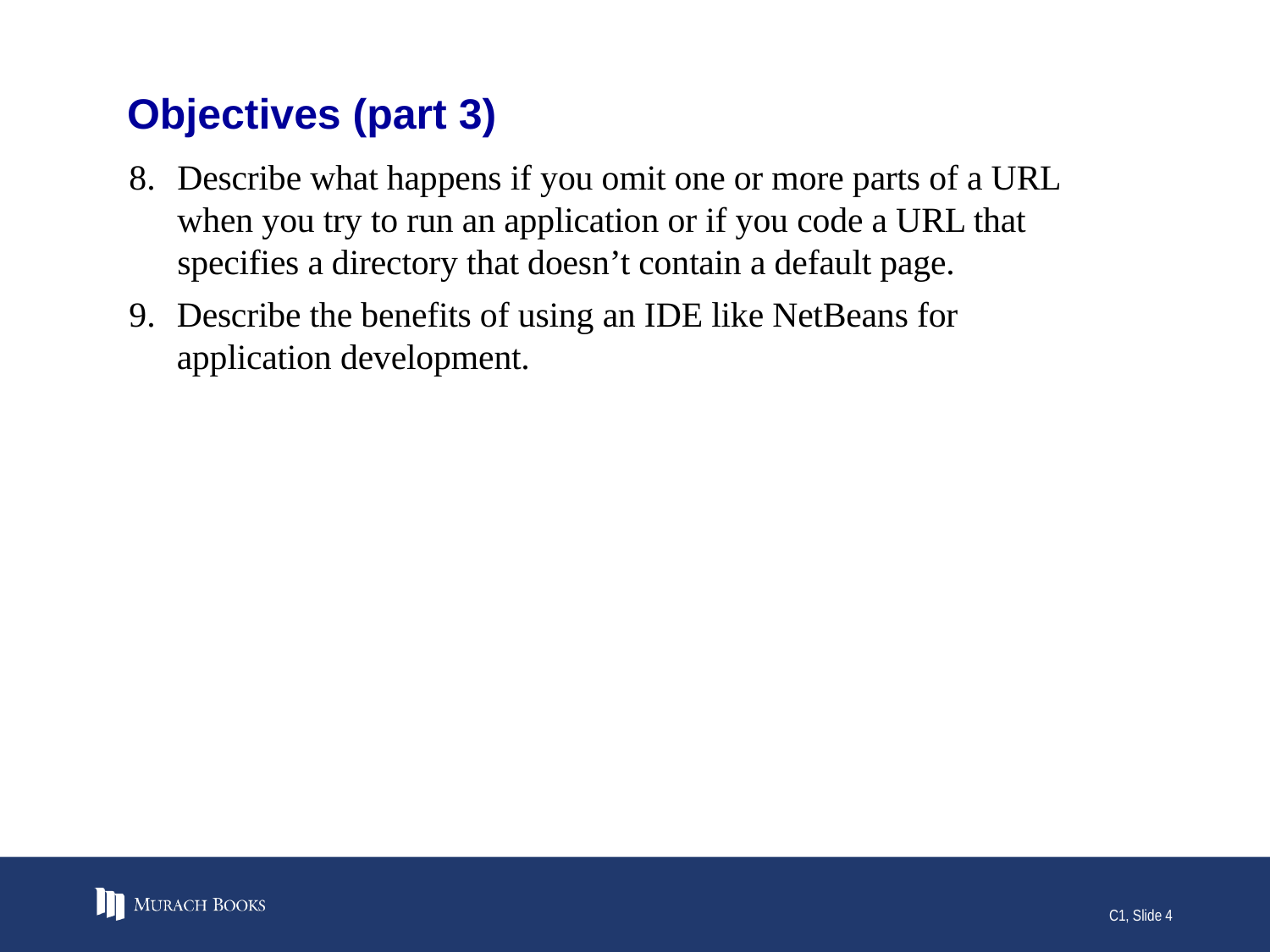

# Objectives (part 3)
Describe what happens if you omit one or more parts of a URL when you try to run an application or if you code a URL that specifies a directory that doesn’t contain a default page.
Describe the benefits of using an IDE like NetBeans for application development.

C1, Slide 4